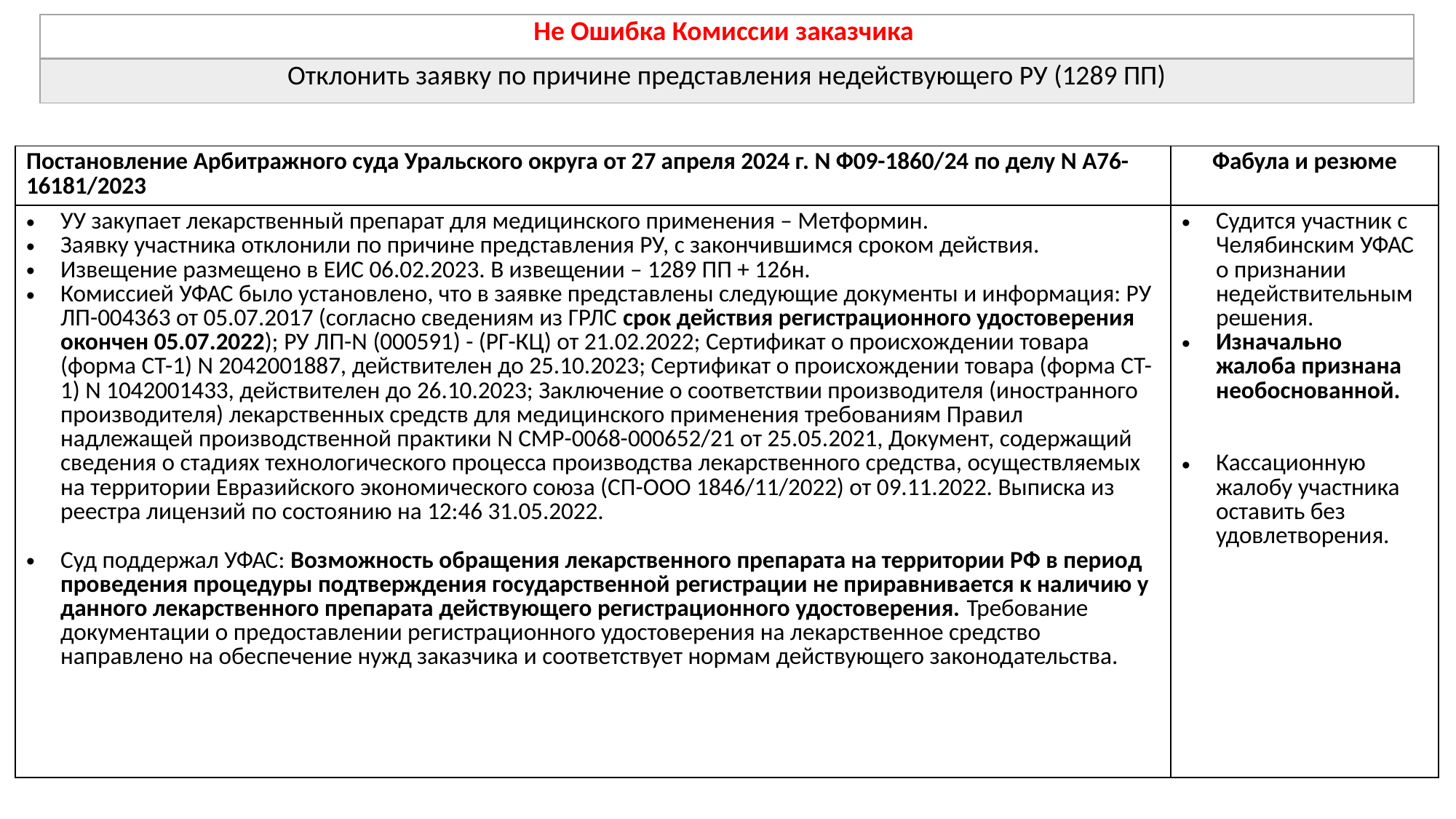

| Не Ошибка Комиссии заказчика |
| --- |
| Отклонить заявку по причине представления недействующего РУ (1289 ПП) |
| Постановление Арбитражного суда Уральского округа от 27 апреля 2024 г. N Ф09-1860/24 по делу N А76-16181/2023 | Фабула и резюме |
| --- | --- |
| УУ закупает лекарственный препарат для медицинского применения – Метформин. Заявку участника отклонили по причине представления РУ, с закончившимся сроком действия. Извещение размещено в ЕИС 06.02.2023. В извещении – 1289 ПП + 126н. Комиссией УФАС было установлено, что в заявке представлены следующие документы и информация: РУ ЛП-004363 от 05.07.2017 (согласно сведениям из ГРЛС срок действия регистрационного удостоверения окончен 05.07.2022); РУ ЛП-N (000591) - (РГ-КЦ) от 21.02.2022; Сертификат о происхождении товара (форма СТ-1) N 2042001887, действителен до 25.10.2023; Сертификат о происхождении товара (форма СТ-1) N 1042001433, действителен до 26.10.2023; Заключение о соответствии производителя (иностранного производителя) лекарственных средств для медицинского применения требованиям Правил надлежащей производственной практики N СМР-0068-000652/21 от 25.05.2021, Документ, содержащий сведения о стадиях технологического процесса производства лекарственного средства, осуществляемых на территории Евразийского экономического союза (СП-ООО 1846/11/2022) от 09.11.2022. Выписка из реестра лицензий по состоянию на 12:46 31.05.2022. Суд поддержал УФАС: Возможность обращения лекарственного препарата на территории РФ в период проведения процедуры подтверждения государственной регистрации не приравнивается к наличию у данного лекарственного препарата действующего регистрационного удостоверения. Требование документации о предоставлении регистрационного удостоверения на лекарственное средство направлено на обеспечение нужд заказчика и соответствует нормам действующего законодательства. | Судится участник с Челябинским УФАС о признании недействительным решения. Изначально жалоба признана необоснованной. Кассационную жалобу участника оставить без удовлетворения. |